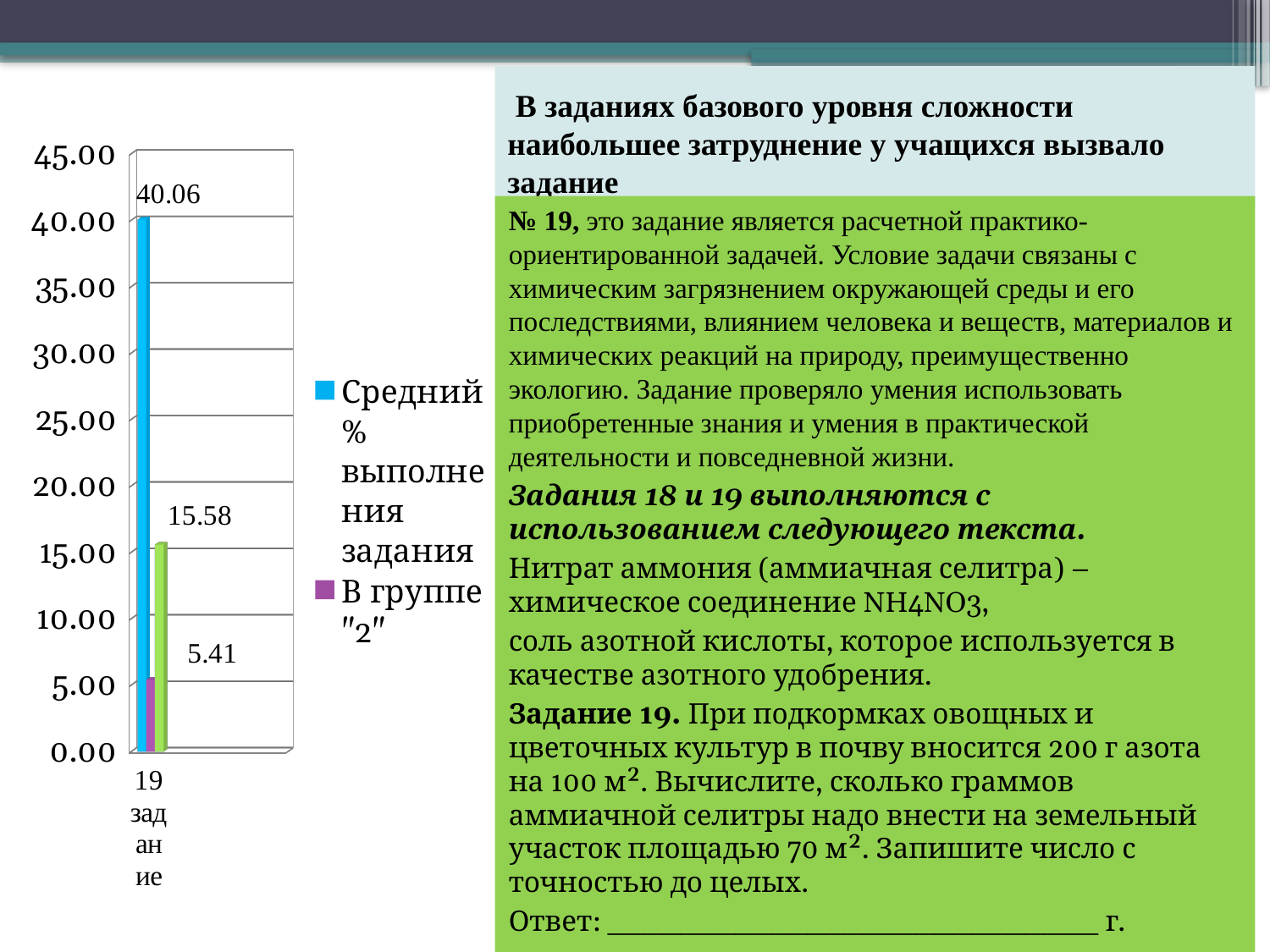

# В заданиях базового уровня сложности наибольшее затруднение у учащихся вызвало задание

[unsupported chart]

№ 19, это задание является расчетной практико- ориентированной задачей. Условие задачи связаны с химическим загрязнением окружающей среды и его последствиями, влиянием человека и веществ, материалов и химических реакций на природу, преимущественно экологию. Задание проверяло умения использовать приобретенные знания и умения в практической деятельности и повседневной жизни.
Задания 18 и 19 выполняются с использованием следующего текста.
Нитрат аммония (аммиачная селитра) – химическое соединение NH4NO3,
соль азотной кислоты, которое используется в качестве азотного удобрения.
Задание 19. При подкормках овощных и цветочных культур в почву вносится 200 г азота на 100 м². Вычислите, сколько граммов аммиачной селитры надо внести на земельный участок площадью 70 м². Запишите число с точностью до целых.
Ответ: ___________________________ г.